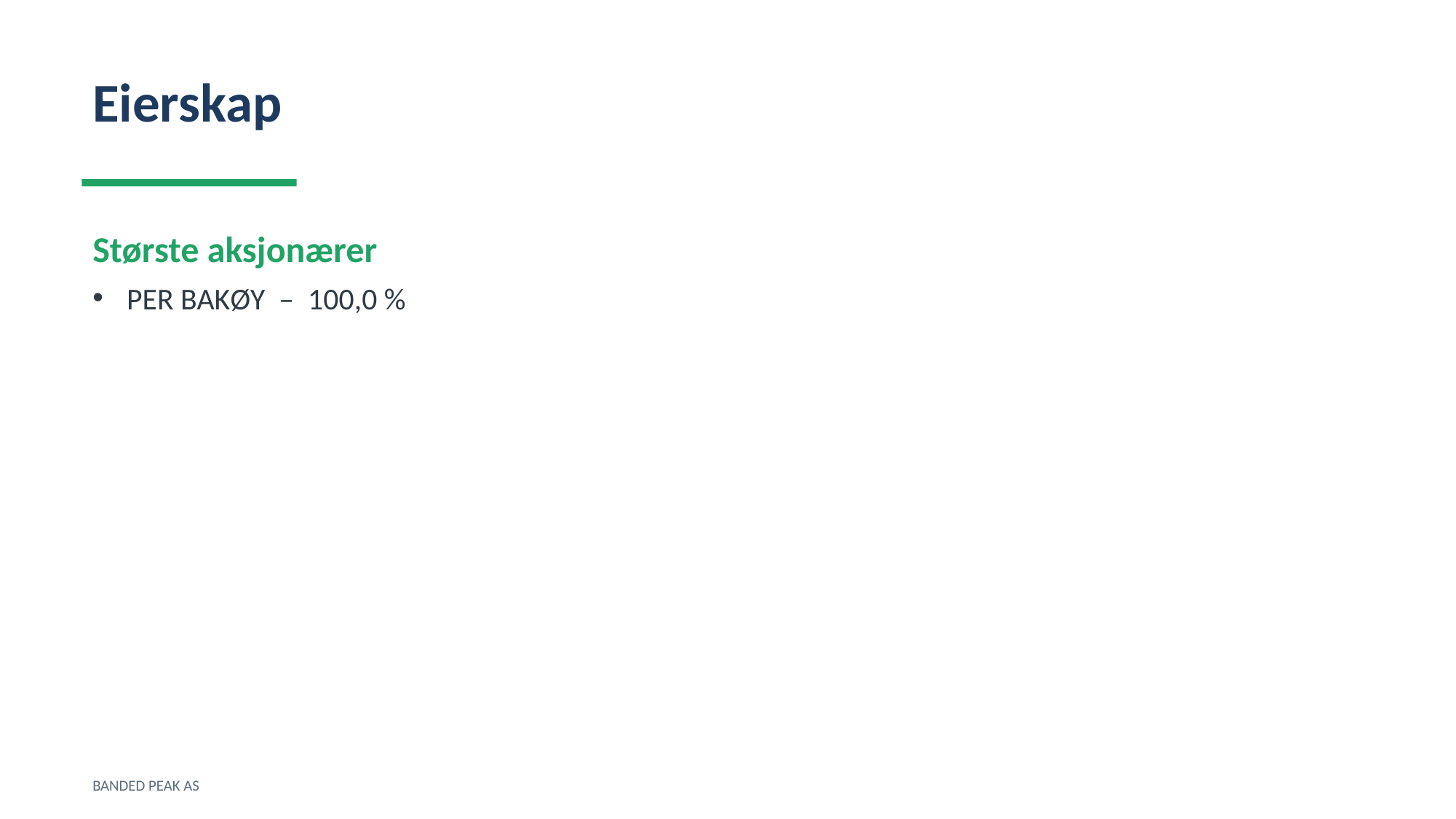

Eierskap

Største aksjonærer
PER BAKØY  –  100,0 %
BANDED PEAK AS